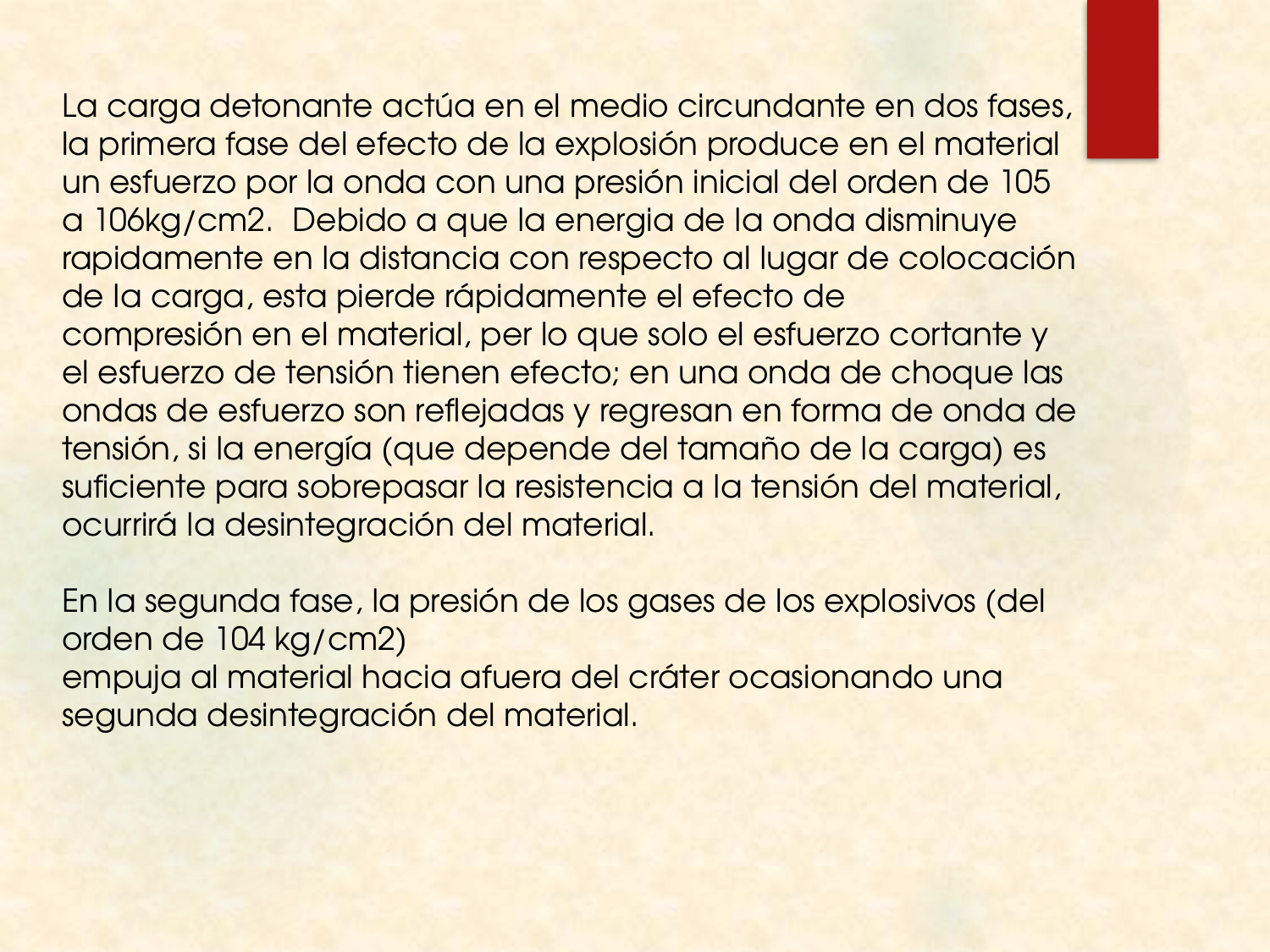

La carga detonante actúa en el medio circundante en dos fases, la primera fase del efecto de la explosión produce en el material un esfuerzo por la onda con una presión inicial del orden de 105 a 106kg/cm2.  Debido a que Ia energia de Ia onda disminuye rapidamente en Ia distancia con respecto al Iugar de colocación de Ia carga, esta pierde rápidamente el efecto de
compresión en el material, per lo que solo el esfuerzo cortante y el esfuerzo de tensión tienen efecto; en una onda de choque las ondas de esfuerzo son reflejadas y regresan en forma de onda de tensión, si Ia energía (que depende del tamaño de Ia carga) es suficiente para sobrepasar Ia resistencia a Ia tensión del material, ocurrirá Ia desintegración del material.

En Ia segunda fase, Ia presión de los gases de los explosivos (del orden de 104 kg/cm2)
empuja al material hacia afuera del cráter ocasionando una segunda desintegración del material.